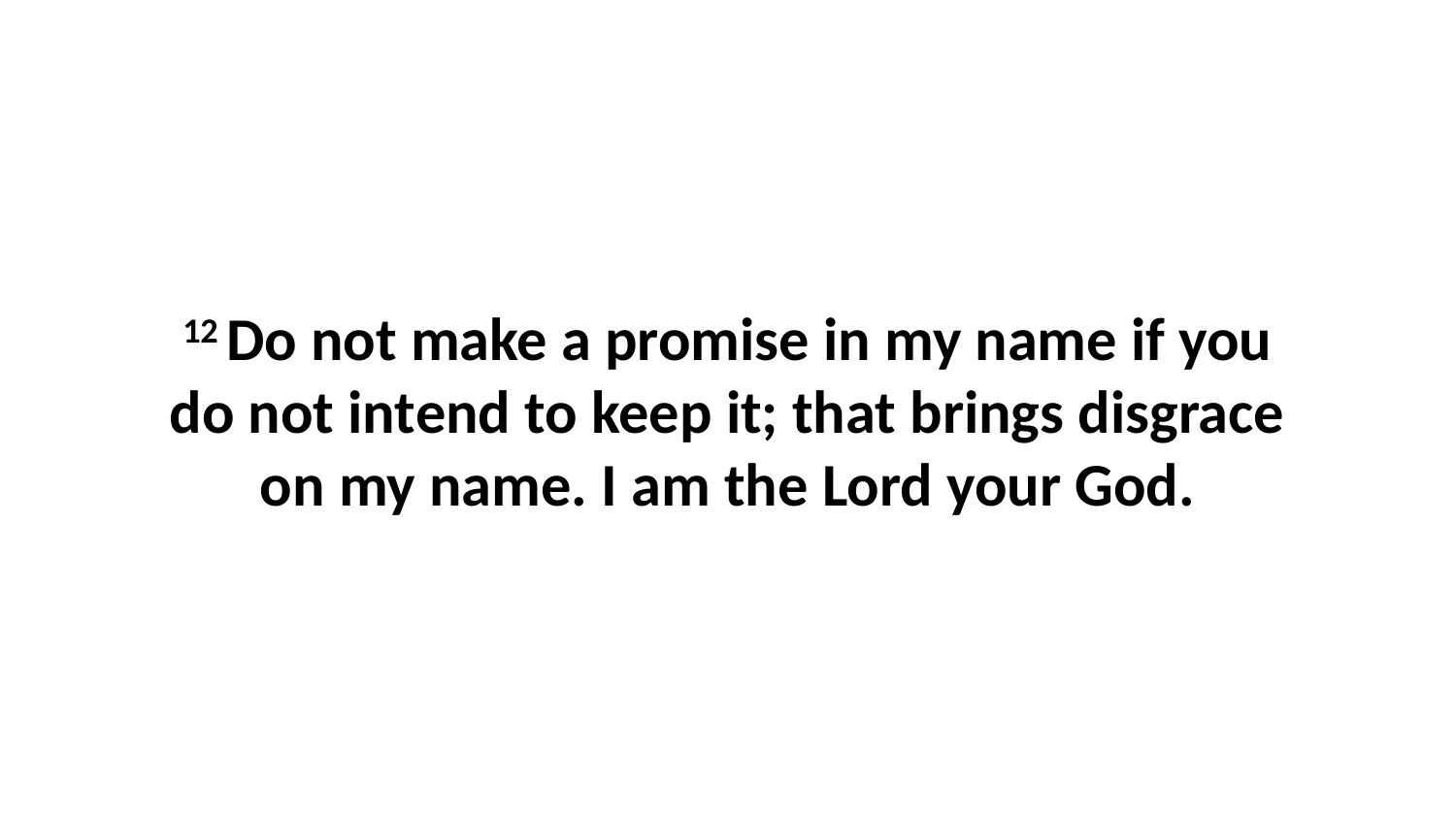

12 Do not make a promise in my name if you do not intend to keep it; that brings disgrace on my name. I am the Lord your God.